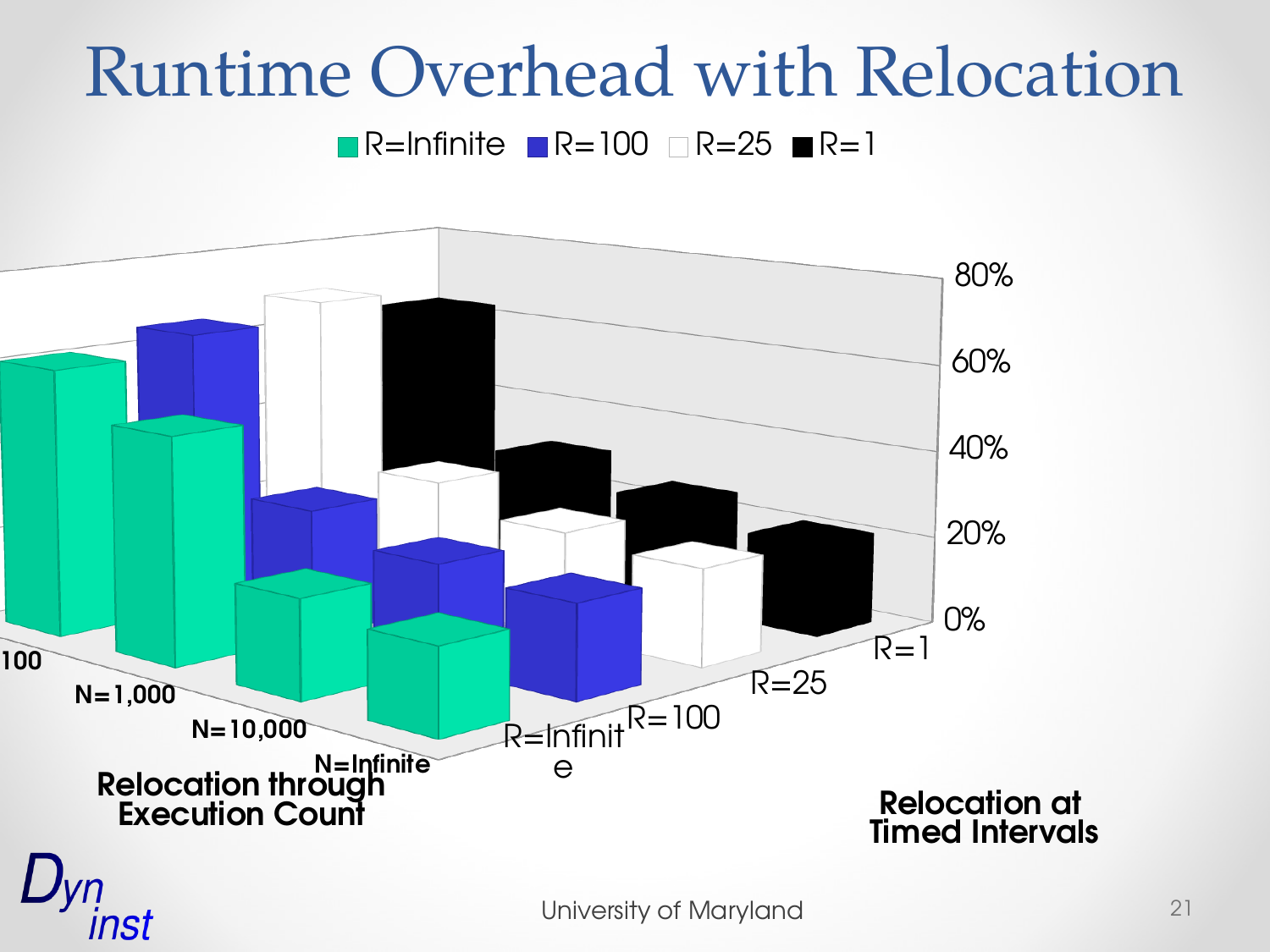

# Runtime Overhead with Relocation

[unsupported chart]

21